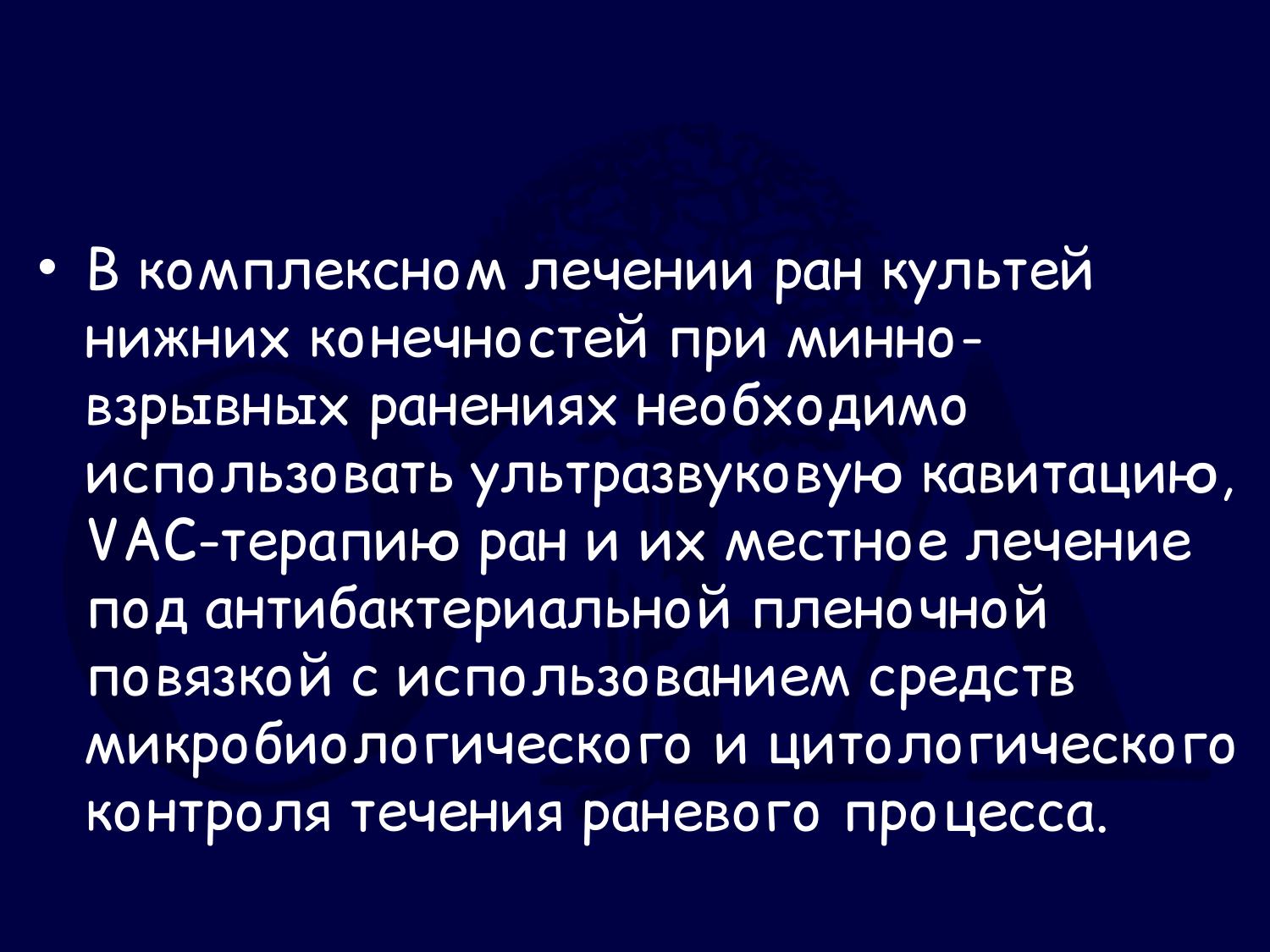

#
В комплексном лечении ран культей нижних конечностей при минно- взрывных ранениях необходимо использовать ультразвуковую кавитацию, VAC-терапию ран и их местное лечение под антибактериальной пленочной повязкой с использованием средств микробиологического и цитологического контроля течения раневого процесса.